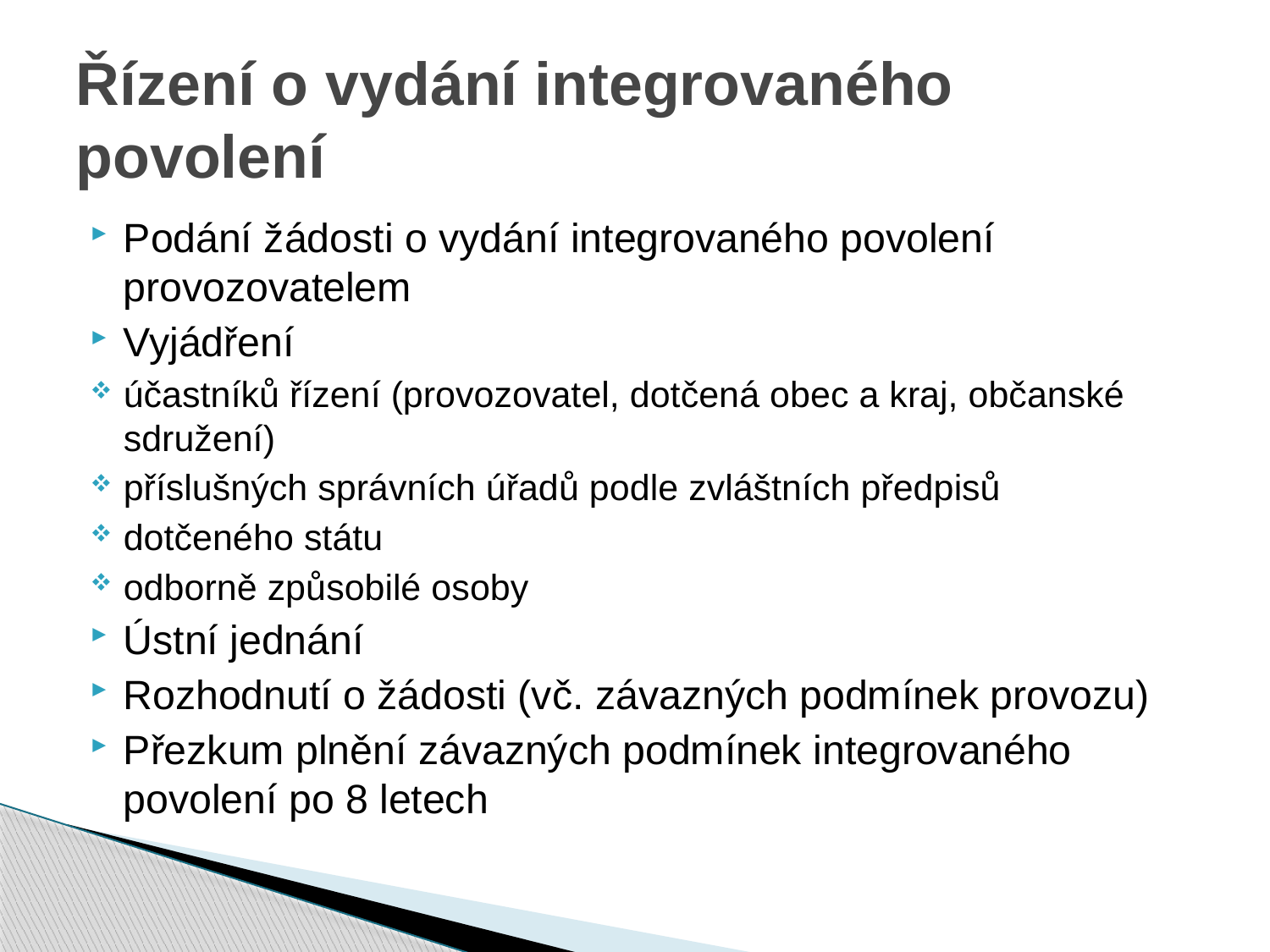

# Řízení o vydání integrovaného povolení
Podání žádosti o vydání integrovaného povolení provozovatelem
Vyjádření
účastníků řízení (provozovatel, dotčená obec a kraj, občanské sdružení)
příslušných správních úřadů podle zvláštních předpisů
dotčeného státu
odborně způsobilé osoby
Ústní jednání
Rozhodnutí o žádosti (vč. závazných podmínek provozu)
Přezkum plnění závazných podmínek integrovaného povolení po 8 letech